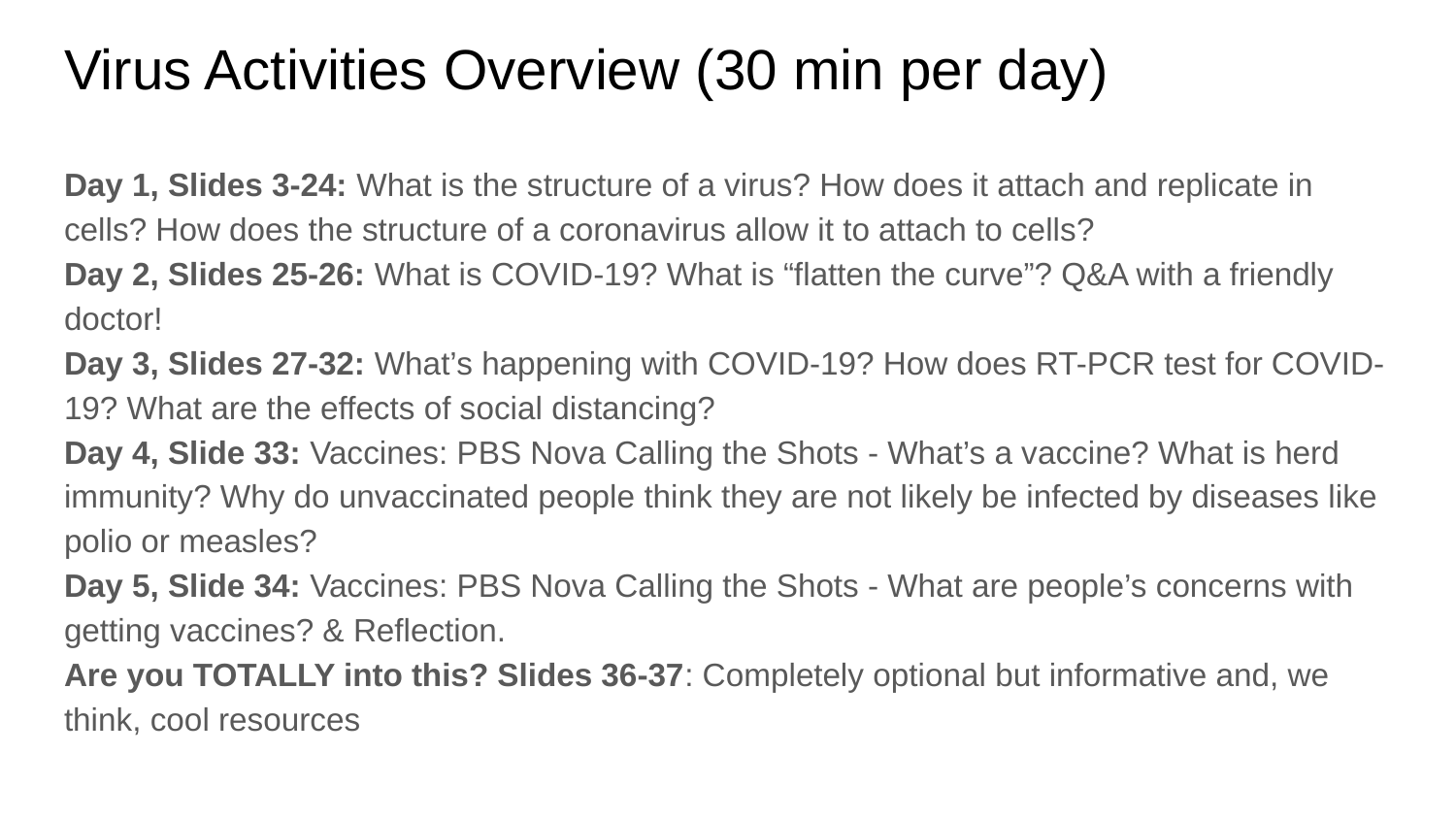

# Virus Activities Overview (30 min per day)
Day 1, Slides 3-24: What is the structure of a virus? How does it attach and replicate in cells? How does the structure of a coronavirus allow it to attach to cells?
Day 2, Slides 25-26: What is COVID-19? What is “flatten the curve”? Q&A with a friendly doctor!
Day 3, Slides 27-32: What’s happening with COVID-19? How does RT-PCR test for COVID-19? What are the effects of social distancing?
Day 4, Slide 33: Vaccines: PBS Nova Calling the Shots - What’s a vaccine? What is herd immunity? Why do unvaccinated people think they are not likely be infected by diseases like polio or measles?
Day 5, Slide 34: Vaccines: PBS Nova Calling the Shots - What are people’s concerns with getting vaccines? & Reflection.
Are you TOTALLY into this? Slides 36-37: Completely optional but informative and, we think, cool resources